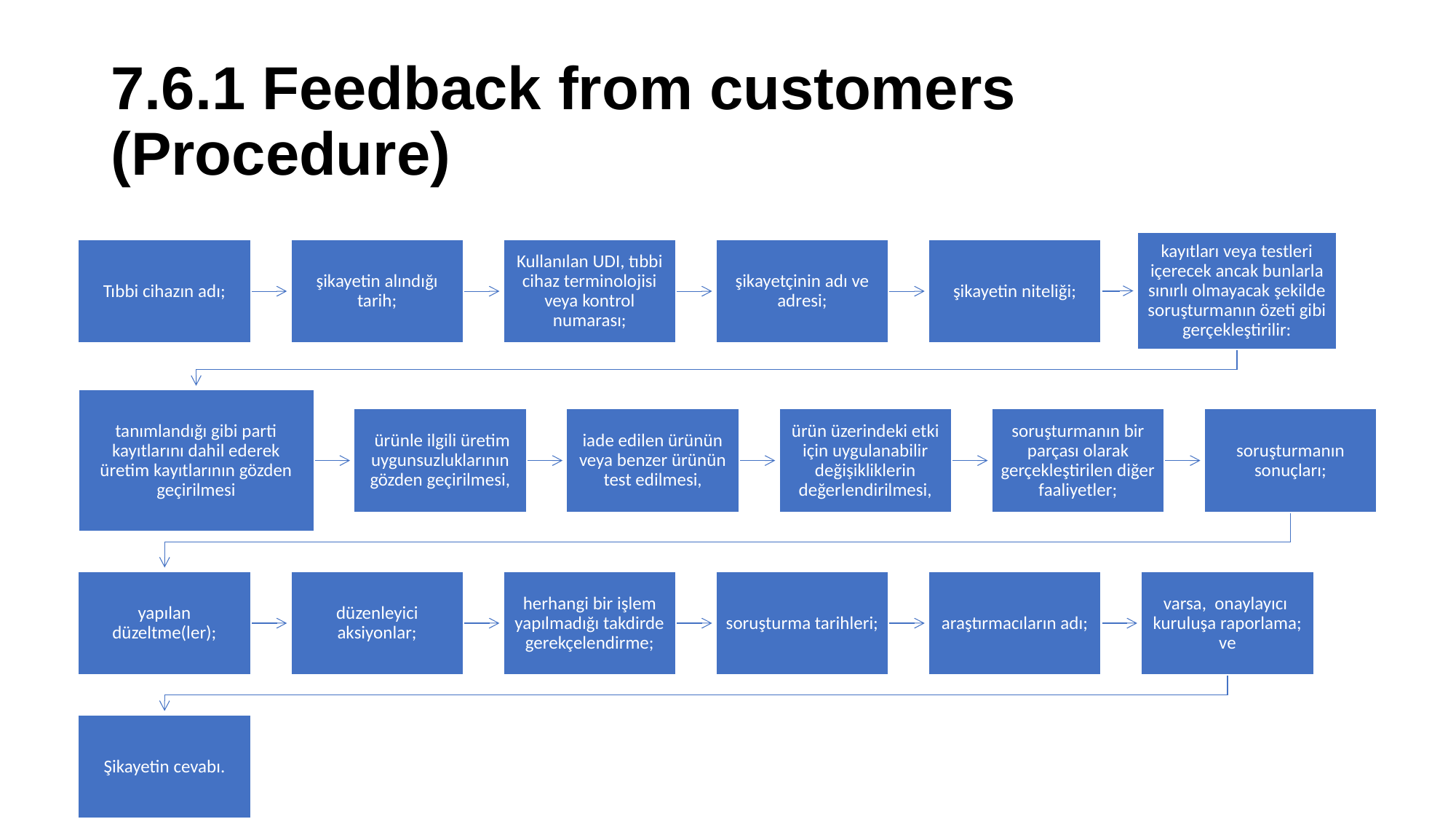

# 7.6.1 Feedback from customers (Procedure)

Tıbbi cihazın adı;

şikayetin alındığı tarih;

Kullanılan UDI, tıbbi cihaz terminolojisi veya kontrol numarası;

şikayetçinin adı ve adresi;

şikayetin niteliği;

kayıtları veya testleri içerecek ancak bunlarla sınırlı olmayacak şekilde soruşturmanın özeti gibi gerçekleştirilir:

tanımlandığı gibi parti kayıtlarını dahil ederek üretim kayıtlarının gözden geçirilmesi

 ürünle ilgili üretim uygunsuzluklarının gözden geçirilmesi,

iade edilen ürünün veya benzer ürünün test edilmesi,

ürün üzerindeki etki için uygulanabilir değişikliklerin değerlendirilmesi,

soruşturmanın bir parçası olarak gerçekleştirilen diğer faaliyetler;

soruşturmanın sonuçları;

yapılan düzeltme(ler);

düzenleyici aksiyonlar;

herhangi bir işlem yapılmadığı takdirde gerekçelendirme;

soruşturma tarihleri;

araştırmacıların adı;

varsa,  onaylayıcı  kuruluşa raporlama; ve
Şikayetin cevabı.